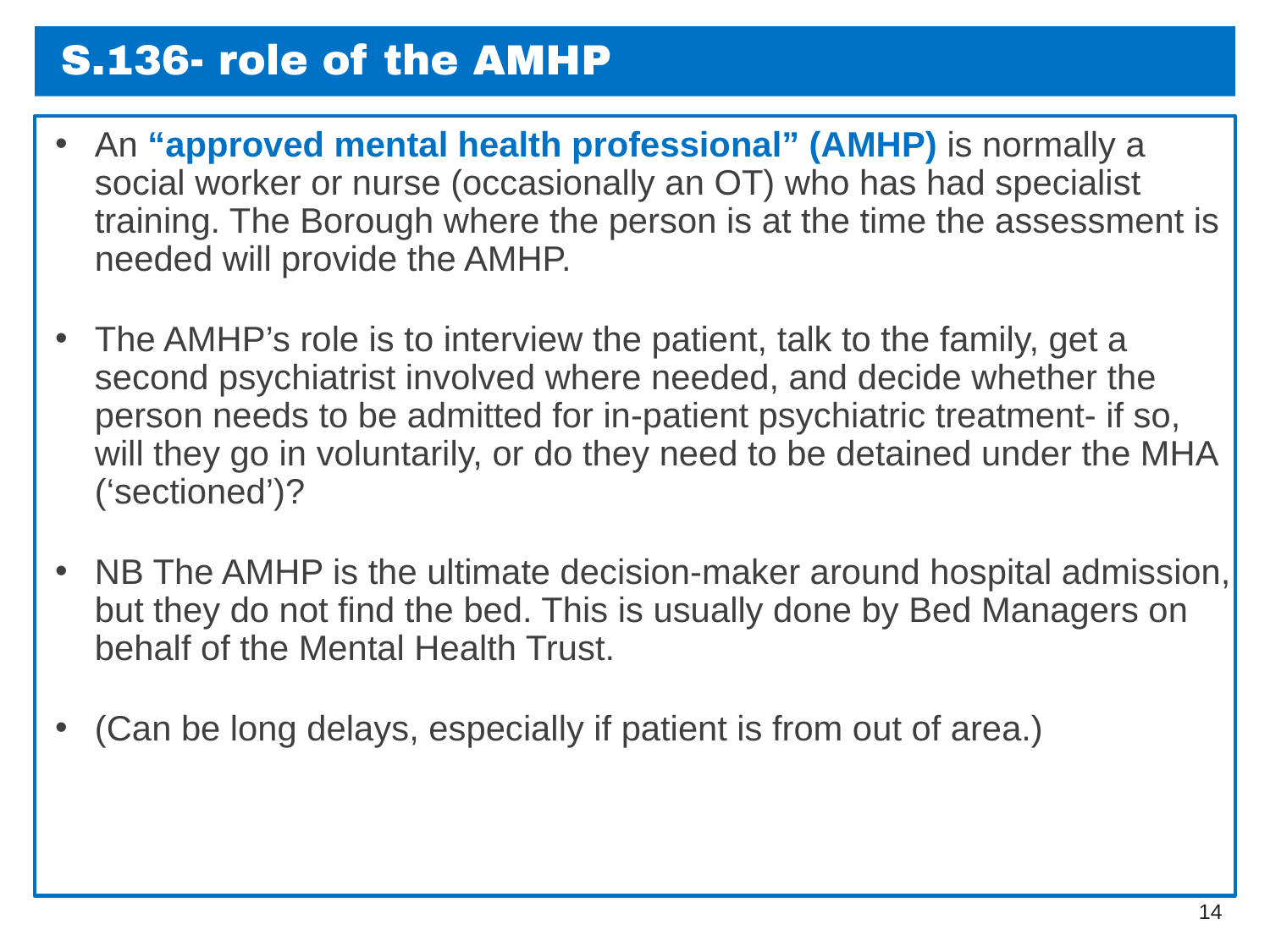

# S.136- role of the AMHP

An “approved mental health professional” (AMHP) is normally a social worker or nurse (occasionally an OT) who has had specialist training. The Borough where the person is at the time the assessment is needed will provide the AMHP.
The AMHP’s role is to interview the patient, talk to the family, get a second psychiatrist involved where needed, and decide whether the person needs to be admitted for in-patient psychiatric treatment- if so, will they go in voluntarily, or do they need to be detained under the MHA (‘sectioned’)?
NB The AMHP is the ultimate decision-maker around hospital admission, but they do not find the bed. This is usually done by Bed Managers on behalf of the Mental Health Trust.
(Can be long delays, especially if patient is from out of area.)
14